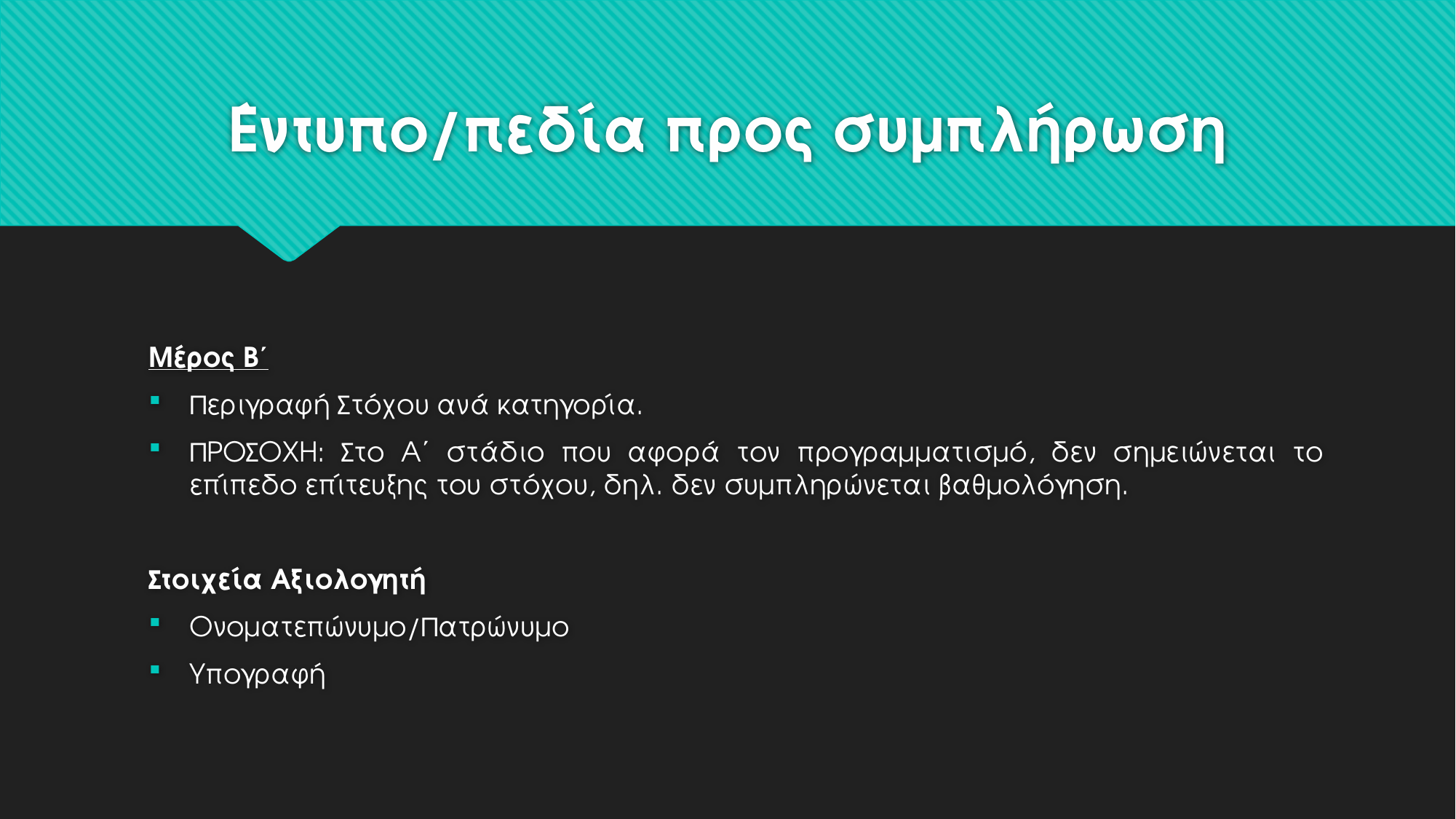

# Έντυπο/πεδία προς συμπλήρωση
Μέρος Β΄
Περιγραφή Στόχου ανά κατηγορία.
ΠΡΟΣΟΧΗ: Στο Α΄ στάδιο που αφορά τον προγραμματισμό, δεν σημειώνεται το επίπεδο επίτευξης του στόχου, δηλ. δεν συμπληρώνεται βαθμολόγηση.

Στοιχεία Αξιολογητή
Ονοματεπώνυμο/Πατρώνυμο
Υπογραφή